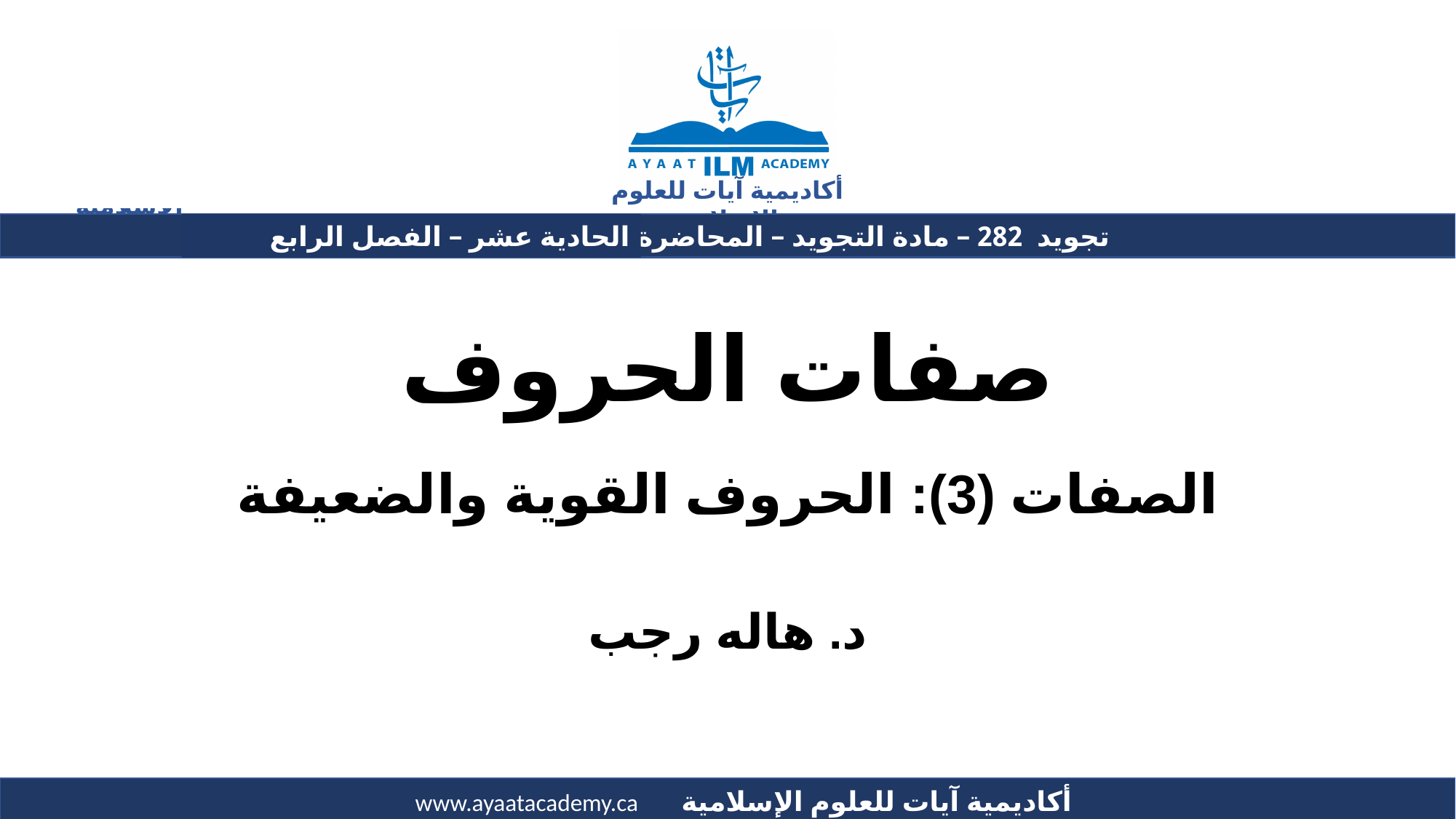

الحادية عشر – الفصل الرابع
# صفات الحروف الصفات (3): الحروف القوية والضعيفة
د. هاله رجب